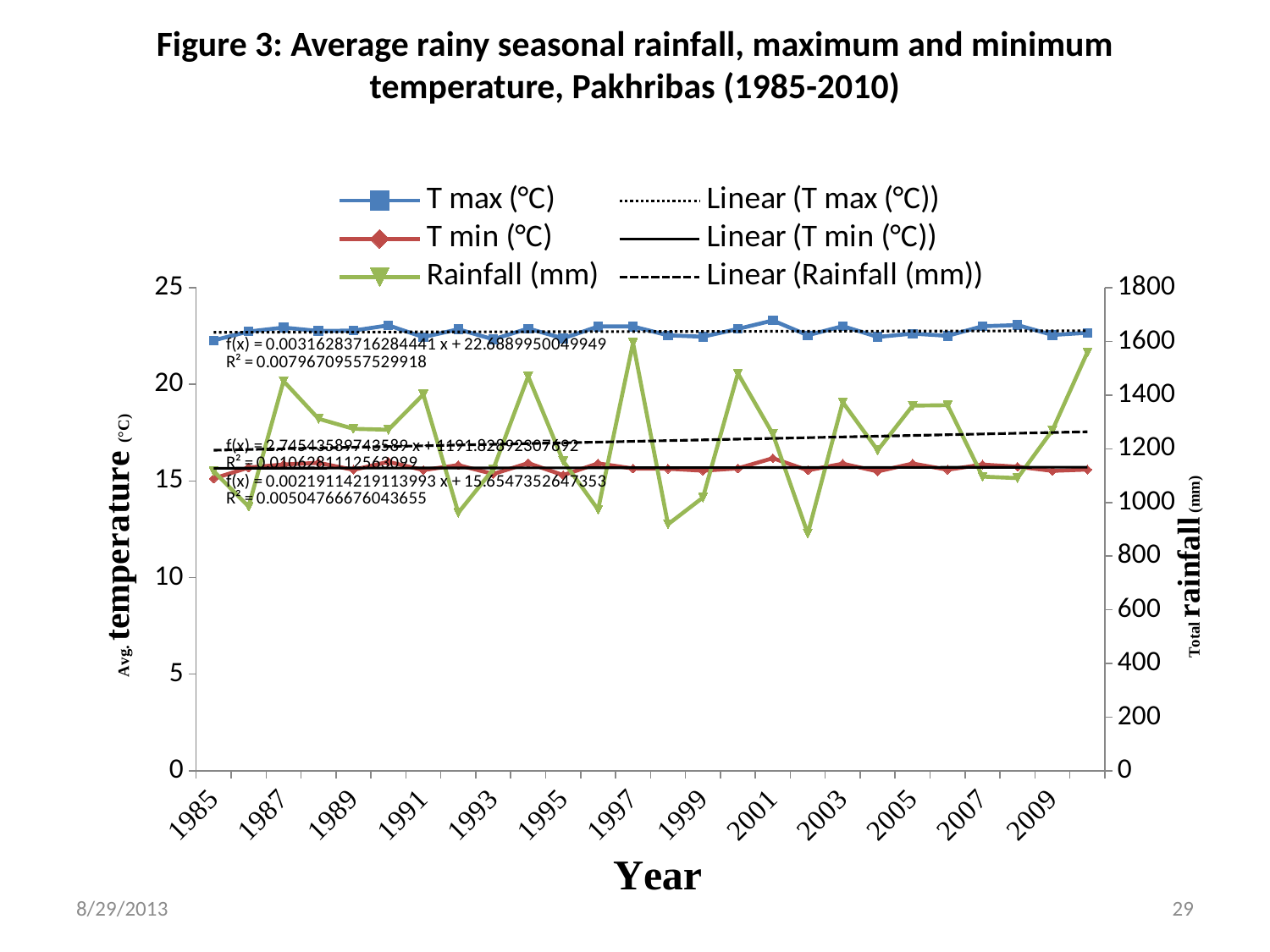

# Figure 3: Average rainy seasonal rainfall, maximum and minimum temperature, Pakhribas (1985-2010)

### Chart

| Category | T max (°C) | T min (°C) | Rainfall (mm) |
|---|---|---|---|
| 1985 | 22.274675324675325 | 15.124025974025958 | 1116.3000000000002 |
| 1986 | 22.73246753246749 | 15.692207792207792 | 984.6000000000006 |
| 1987 | 22.93766233766229 | 15.851948051948074 | 1452.0000000000007 |
| 1988 | 22.76038961038915 | 15.936363636363646 | 1311.8000000000002 |
| 1989 | 22.783116883116424 | 15.575324675324676 | 1274.2 |
| 1990 | 23.051298701299125 | 15.987662337662426 | 1270.8999999999999 |
| 1991 | 22.442857142857136 | 15.562987012987326 | 1402.4 |
| 1992 | 22.849350649350647 | 15.820129870129877 | 961.3000000000004 |
| 1993 | 22.328571428571433 | 15.358441558441807 | 1123.7000000000003 |
| 1994 | 22.88896103896099 | 15.922727272727426 | 1469.9999999999995 |
| 1995 | 22.37792207792207 | 15.301948051948052 | 1154.4000000000003 |
| 1996 | 22.994155844155827 | 15.907792207792276 | 973.0999999999999 |
| 1997 | 22.993506493506477 | 15.644805194805201 | 1594.6 |
| 1998 | 22.537012987012993 | 15.632467532467556 | 918.4 |
| 1999 | 22.46428571428573 | 15.531168831168841 | 1018.4000000000002 |
| 2000 | 22.86753246753247 | 15.652597402597406 | 1480.6999999999998 |
| 2001 | 23.30389610389633 | 16.175974025974035 | 1254.8999999999999 |
| 2002 | 22.538311688311676 | 15.551298701298698 | 883.6999999999997 |
| 2003 | 23.011688311688335 | 15.890909090909124 | 1373.400000000001 |
| 2004 | 22.453246753246752 | 15.492857142857135 | 1194.2000000000003 |
| 2005 | 22.62467532467533 | 15.900649350649584 | 1360.5999999999997 |
| 2006 | 22.511688311688335 | 15.582467532467808 | 1362.2999999999997 |
| 2007 | 23.006493506493488 | 15.846753246753254 | 1096.1999999999998 |
| 2008 | 23.06753246753247 | 15.737662337662346 | 1090.5 |
| 2009 | 22.55389610389633 | 15.522727272727376 | 1269.2999999999995 |
| 2010 | 22.668831168831165 | 15.588311688311398 | 1559.2999999999995 |
8/29/2013
29